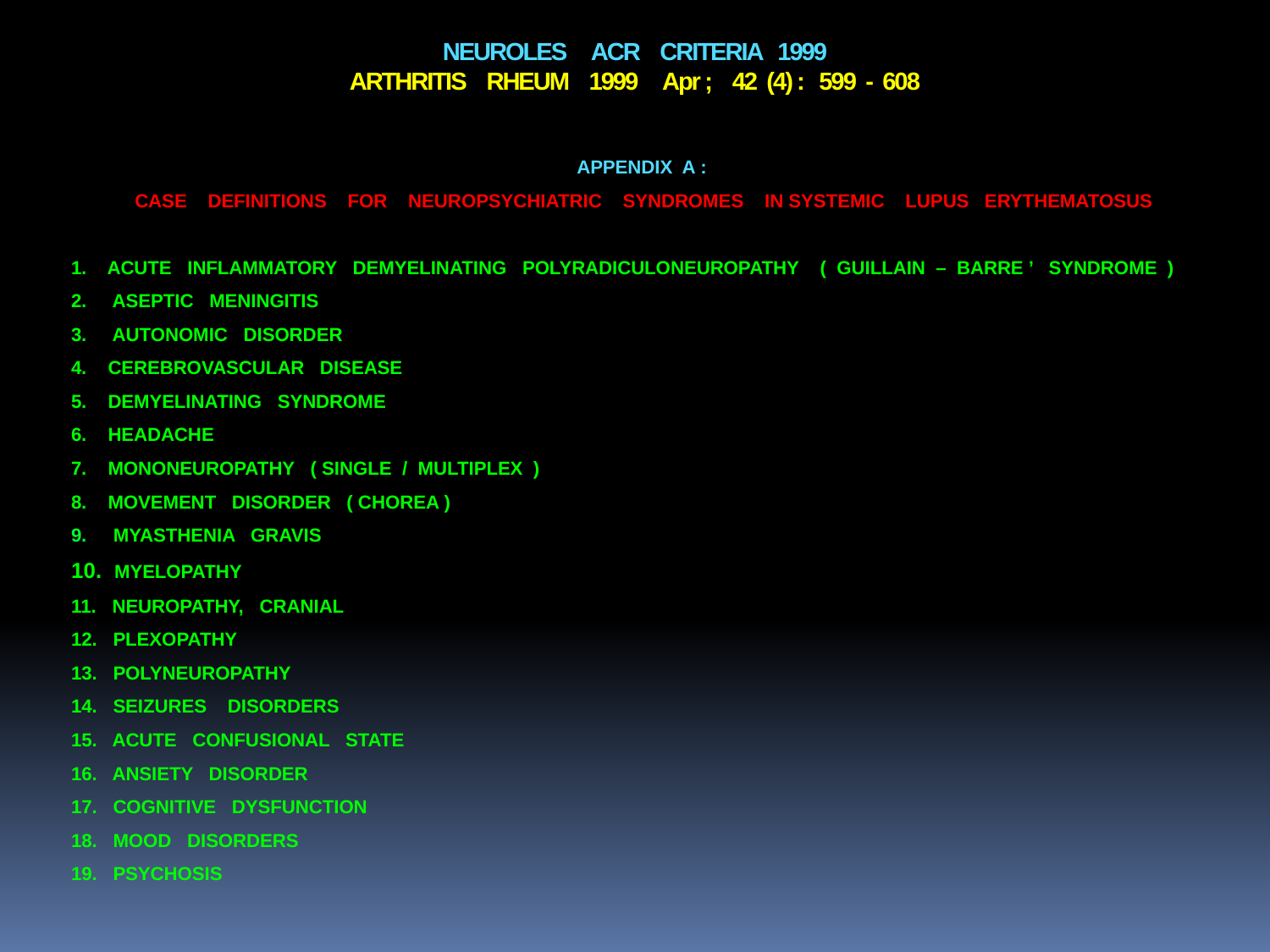

# NEUROLES     ACR    CRITERIA   1999 ARTHRITIS    RHEUM    1999     Apr ;    42  (4) :   599  -  608
APPENDIX  A :
CASE    DEFINITIONS    FOR    NEUROPSYCHIATRIC    SYNDROMES    IN SYSTEMIC    LUPUS   ERYTHEMATOSUS

1.    ACUTE   INFLAMMATORY   DEMYELINATING   POLYRADICULONEUROPATHY    (  GUILLAIN  –  BARRE ’   SYNDROME  )
2.     ASEPTIC   MENINGITIS
3.     AUTONOMIC   DISORDER
4.    CEREBROVASCULAR   DISEASE
5.    DEMYELINATING   SYNDROME
6.    HEADACHE
7.    MONONEUROPATHY   ( SINGLE  /  MULTIPLEX  )
8.    MOVEMENT   DISORDER   ( CHOREA )
9.     MYASTHENIA   GRAVIS
10.  MYELOPATHY
11.   NEUROPATHY,   CRANIAL
12.   PLEXOPATHY
13.   POLYNEUROPATHY
14.   SEIZURES    DISORDERS
15.   ACUTE   CONFUSIONAL   STATE
16.   ANSIETY   DISORDER
17.   COGNITIVE   DYSFUNCTION
18.   MOOD   DISORDERS
19.   PSYCHOSIS